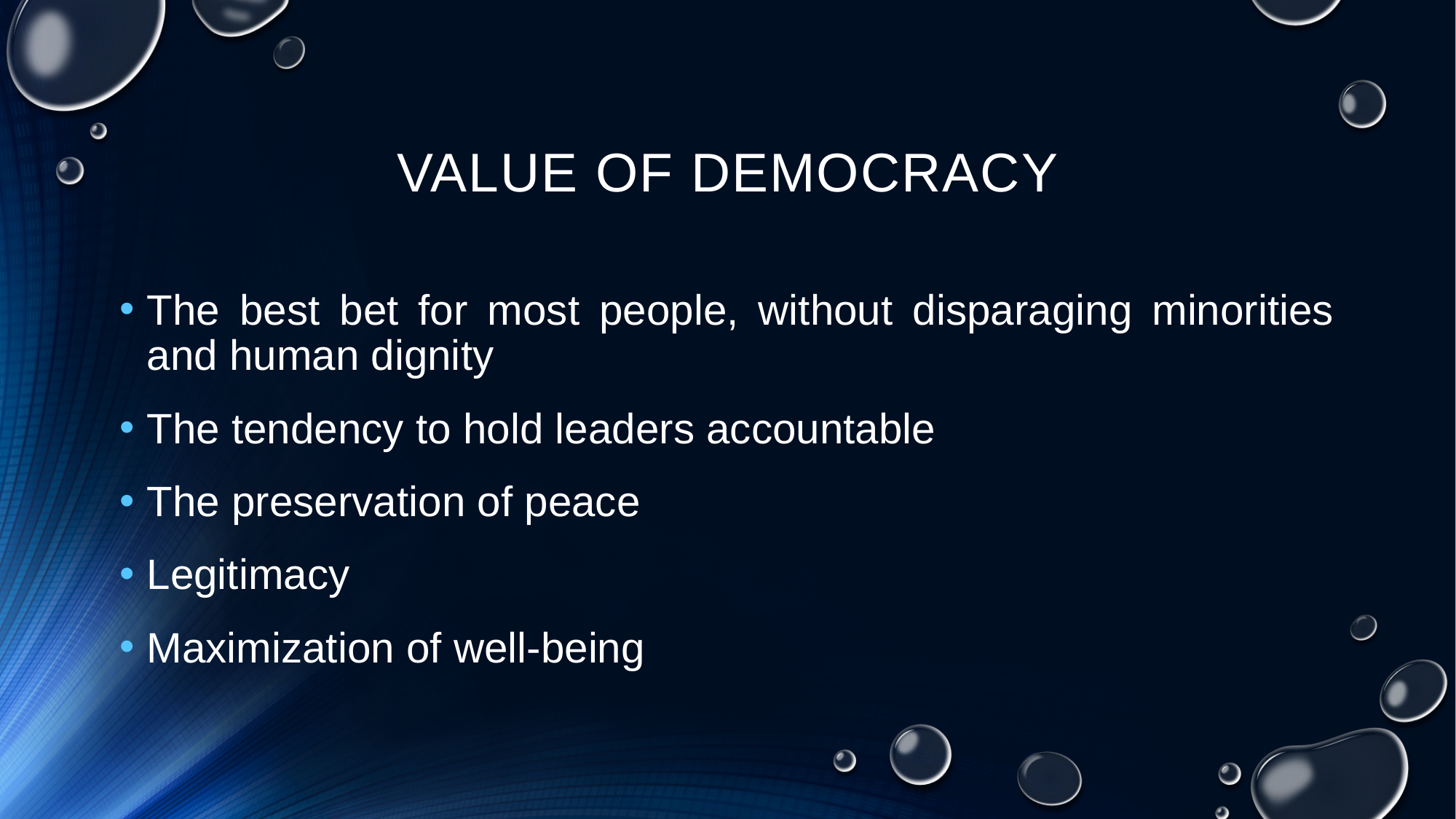

# VALUE OF DEMOCRACY
The best bet for most people, without disparaging minorities and human dignity
The tendency to hold leaders accountable
The preservation of peace
Legitimacy
Maximization of well-being